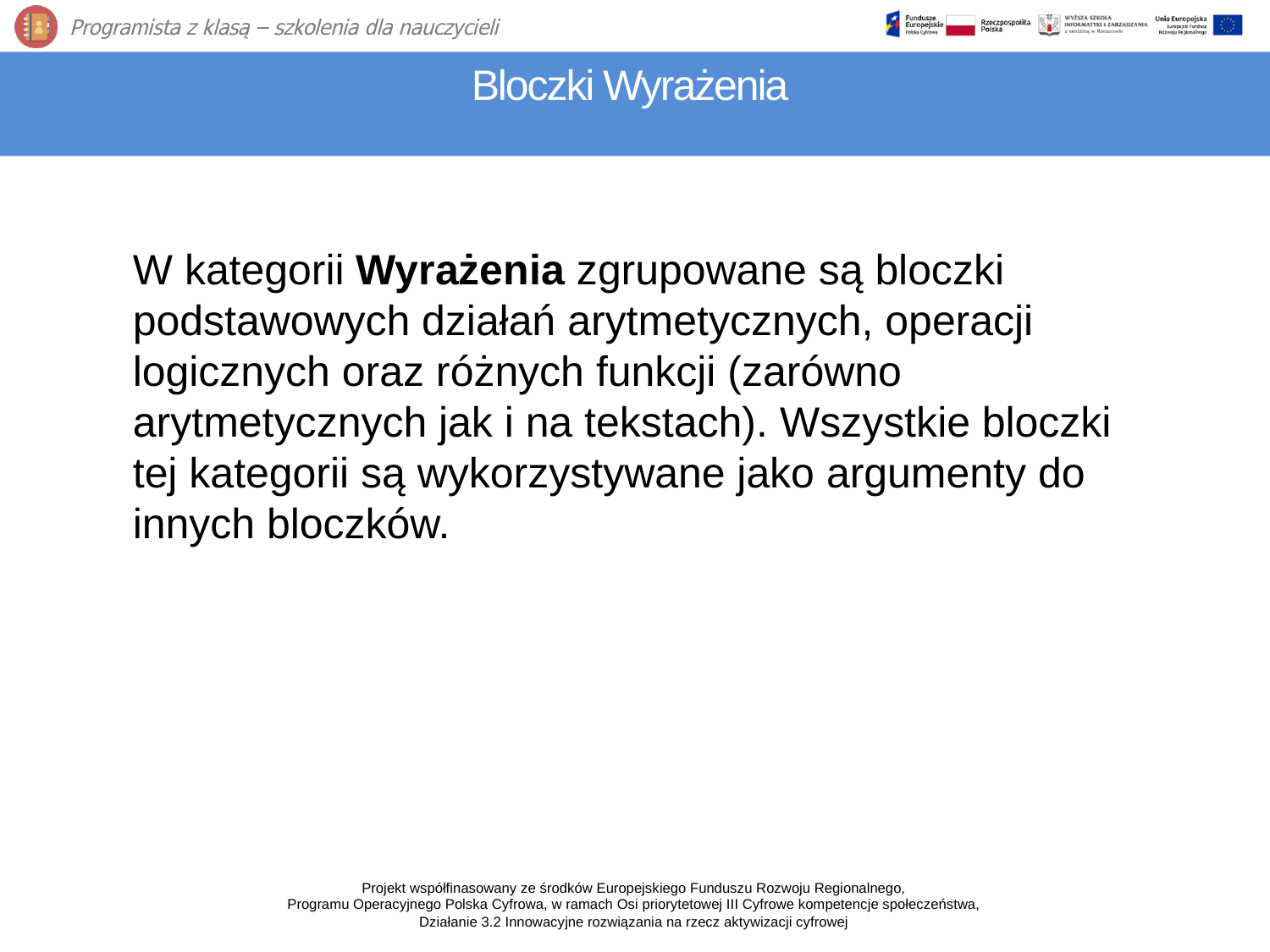

# Bloczki Wyrażenia
W kategorii Wyrażenia zgrupowane są bloczki podstawowych działań arytmetycznych, operacji logicznych oraz różnych funkcji (zarówno arytmetycznych jak i na tekstach). Wszystkie bloczki tej kategorii są wykorzystywane jako argumenty do innych bloczków.